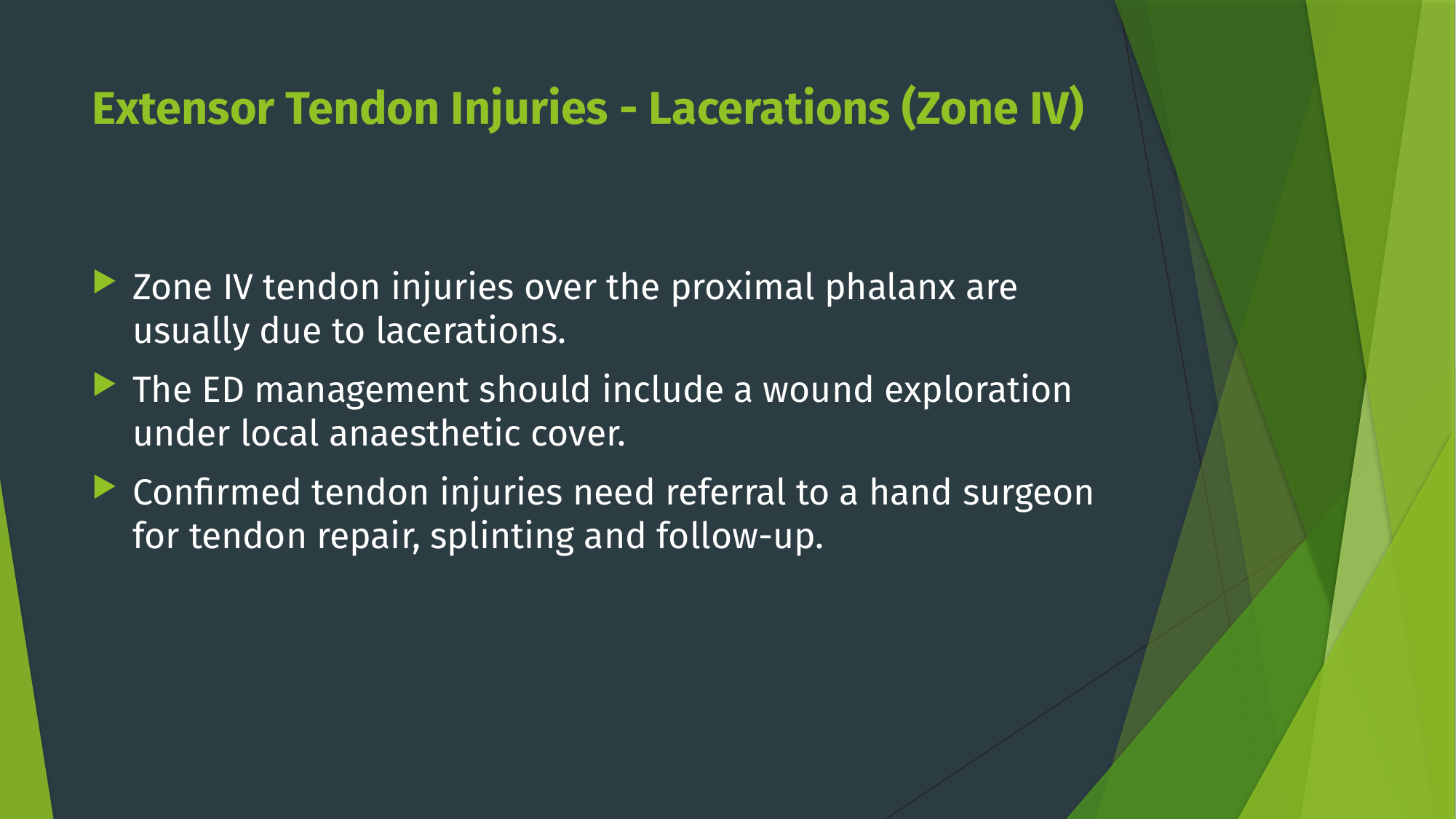

# Extensor Tendon Injuries - Lacerations (Zone IV)
Zone IV tendon injuries over the proximal phalanx are usually due to lacerations.
The ED management should include a wound exploration under local anaesthetic cover.
Confirmed tendon injuries need referral to a hand surgeon for tendon repair, splinting and follow-up.